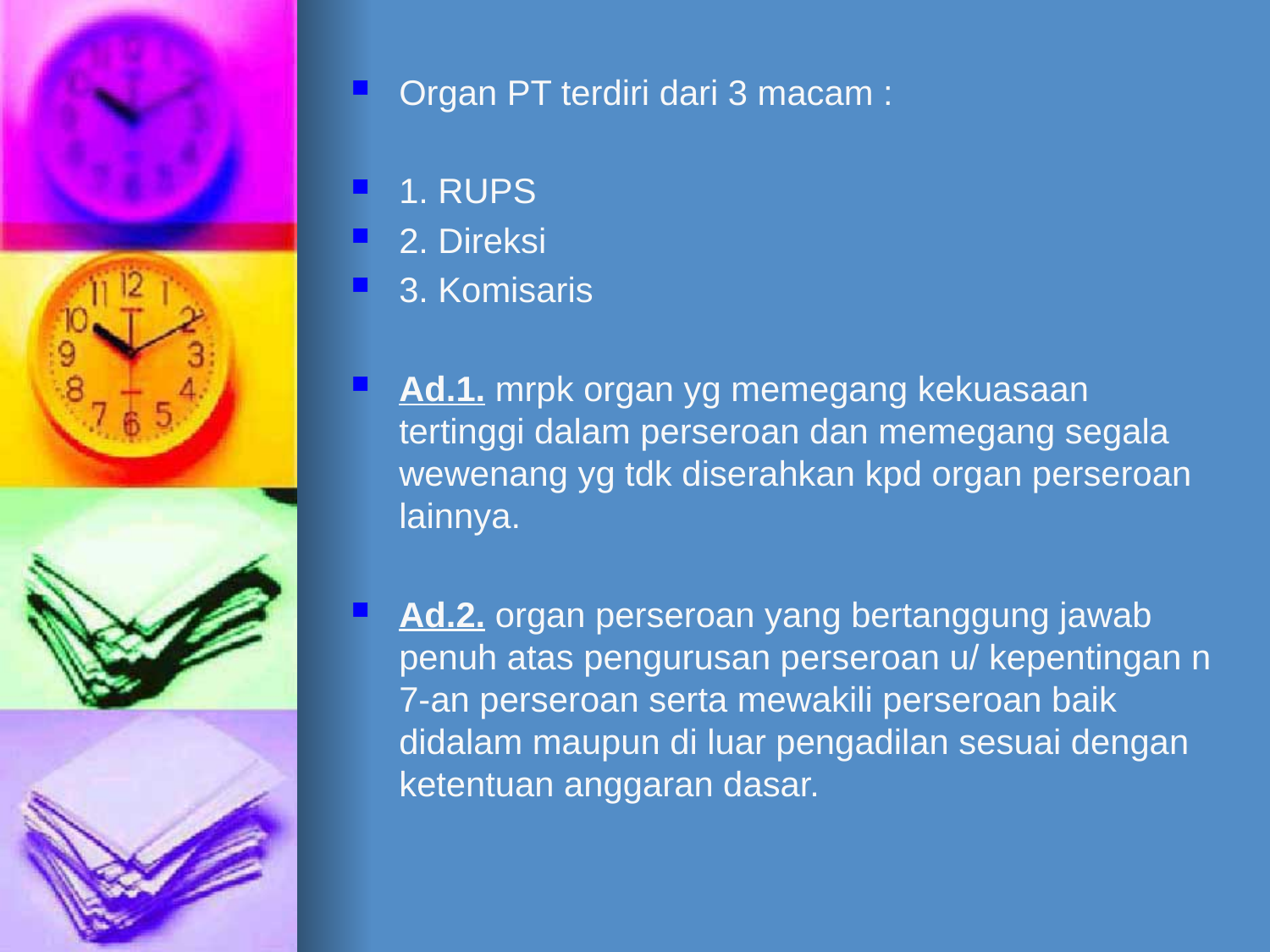

Organ PT terdiri dari 3 macam :

1. RUPS
2. Direksi
3. Komisaris

Ad.1. mrpk organ yg memegang kekuasaan tertinggi dalam perseroan dan memegang segala wewenang yg tdk diserahkan kpd organ perseroan lainnya.

Ad.2. organ perseroan yang bertanggung jawab penuh atas pengurusan perseroan u/ kepentingan n 7-an perseroan serta mewakili perseroan baik didalam maupun di luar pengadilan sesuai dengan ketentuan anggaran dasar.